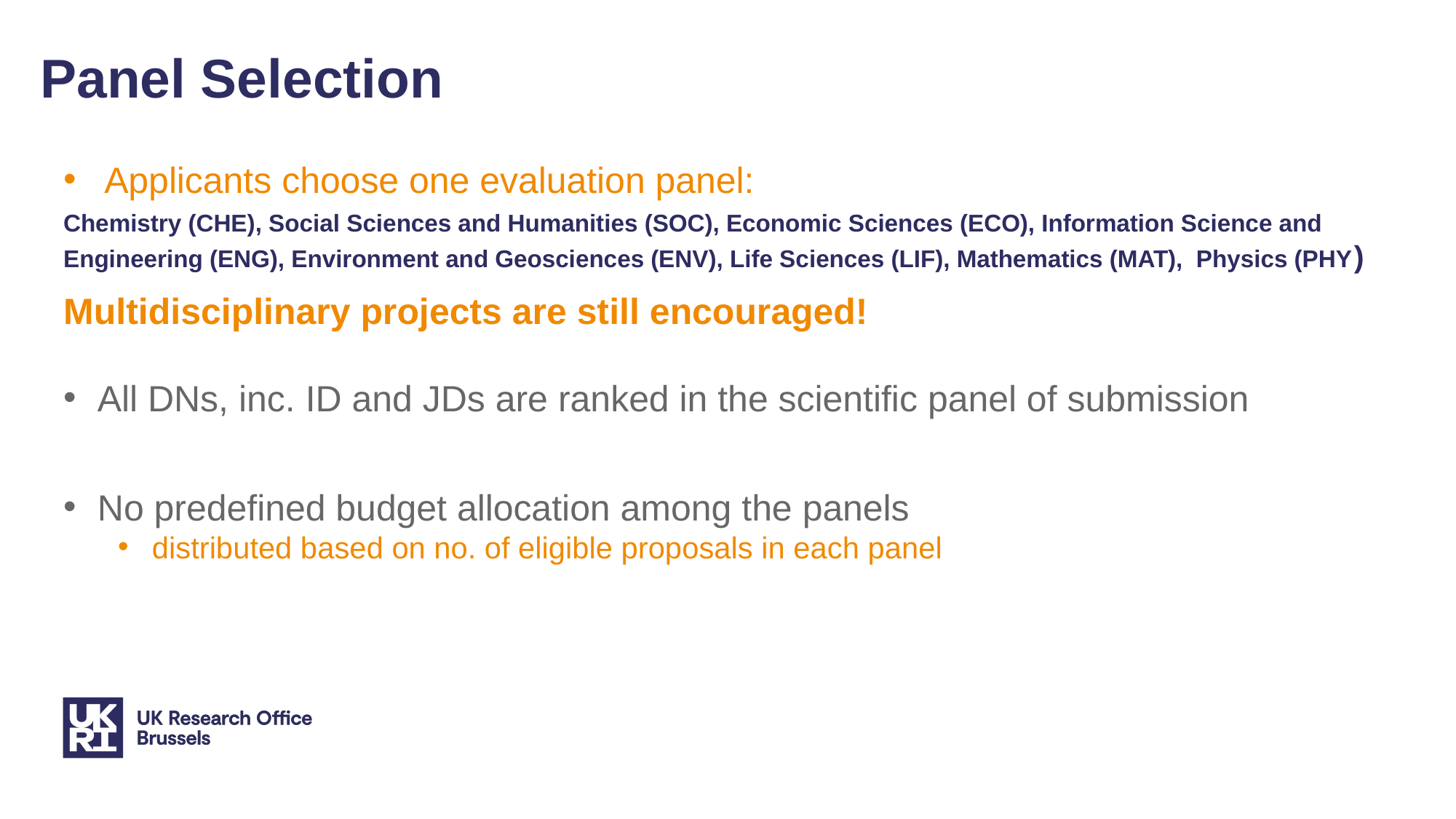

Panel Selection
Applicants choose one evaluation panel:
Multidisciplinary projects are still encouraged!

All DNs, inc. ID and JDs are ranked in the scientific panel of submission

No predefined budget allocation among the panels
distributed based on no. of eligible proposals in each panel

Chemistry (CHE), Social Sciences and Humanities (SOC), Economic Sciences (ECO), Information Science and Engineering (ENG), Environment and Geosciences (ENV), Life Sciences (LIF), Mathematics (MAT),  Physics (PHY)